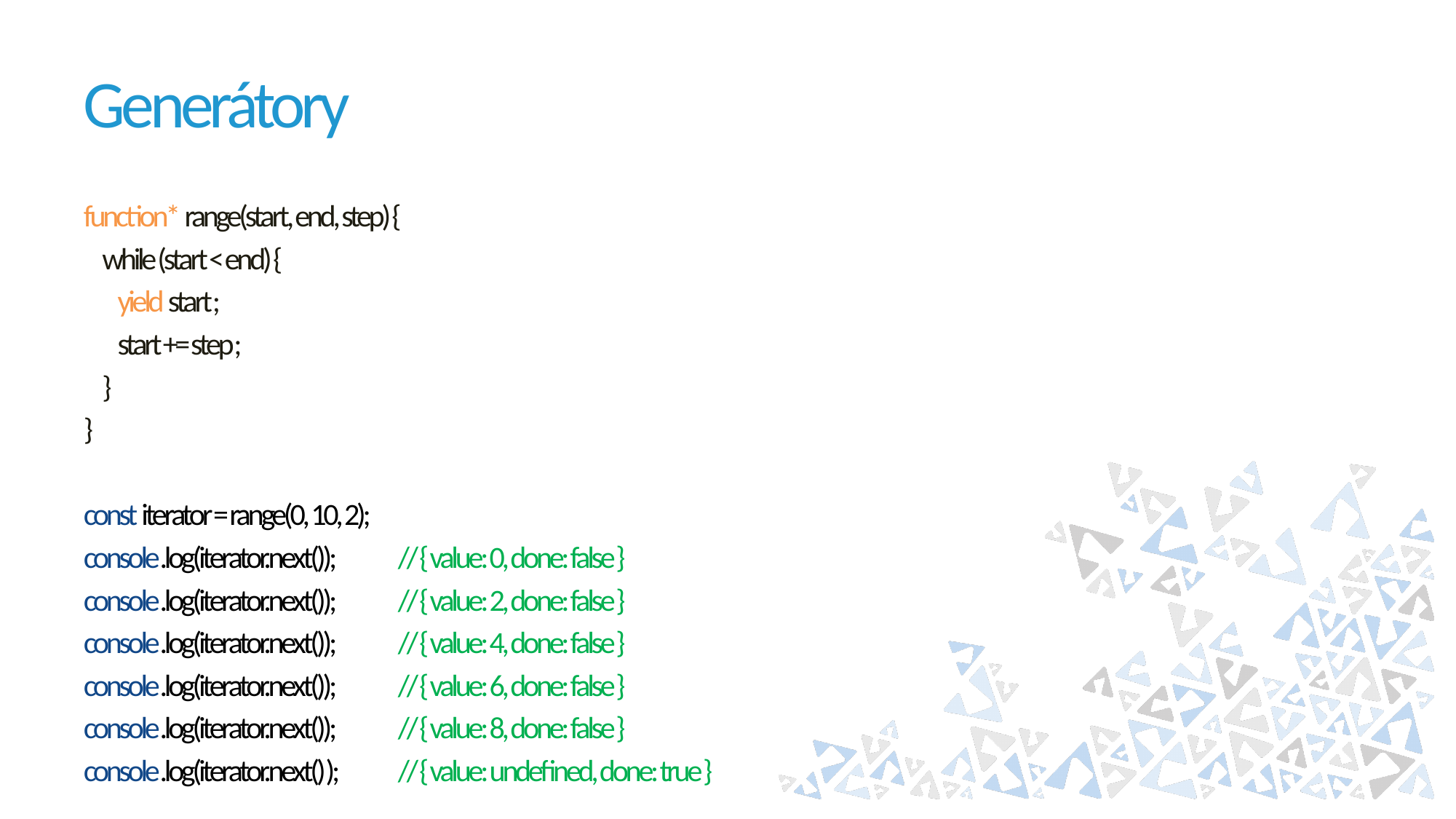

# Generátory
function* range(start, end, step) {
    while (start < end) {
        yield start;
        start += step;
    }
}

const iterator = range(0, 10, 2);
console.log(iterator.next());		// { value: 0, done: false }​​​​​
console.log(iterator.next()); 		// { value: 2, done: false }​​​​​
console.log(iterator.next()); 		// { value: 4, done: false }​​​​​
console.log(iterator.next()); 		// { value: 6, done: false }​​​​​
console.log(iterator.next()); 		// { value: 8, done: false }​​​​​
console.log(iterator.next()); 		// { value: undefined, done: true }​​​​​